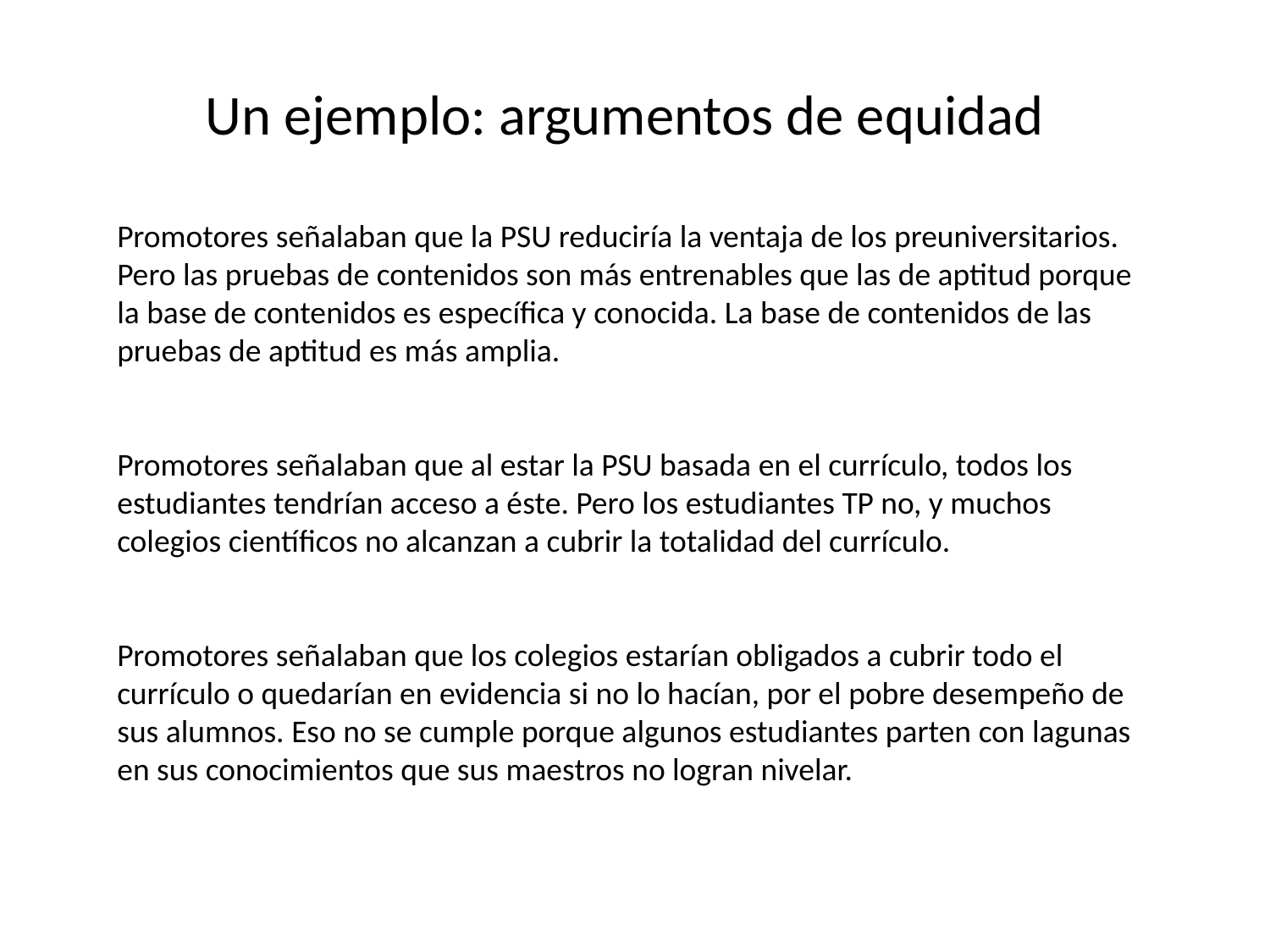

Un ejemplo: argumentos de equidad
Promotores señalaban que la PSU reduciría la ventaja de los preuniversitarios. Pero las pruebas de contenidos son más entrenables que las de aptitud porque la base de contenidos es específica y conocida. La base de contenidos de las pruebas de aptitud es más amplia.

Promotores señalaban que al estar la PSU basada en el currículo, todos los estudiantes tendrían acceso a éste. Pero los estudiantes TP no, y muchos colegios científicos no alcanzan a cubrir la totalidad del currículo.

Promotores señalaban que los colegios estarían obligados a cubrir todo el currículo o quedarían en evidencia si no lo hacían, por el pobre desempeño de sus alumnos. Eso no se cumple porque algunos estudiantes parten con lagunas en sus conocimientos que sus maestros no logran nivelar.